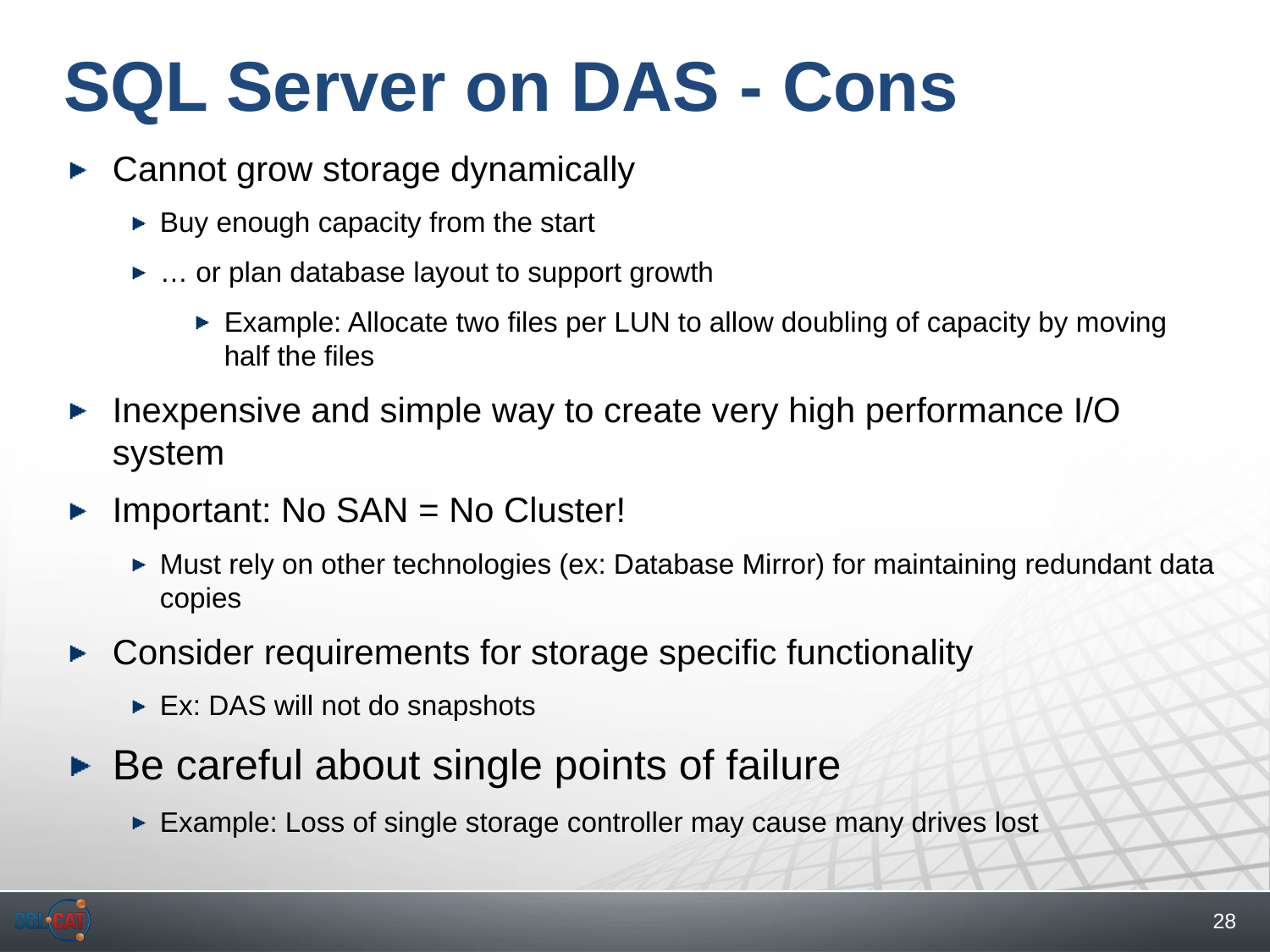

# SQL Server on DAS - Cons
Cannot grow storage dynamically
Buy enough capacity from the start
… or plan database layout to support growth
Example: Allocate two files per LUN to allow doubling of capacity by moving half the files
Inexpensive and simple way to create very high performance I/O system
Important: No SAN = No Cluster!
Must rely on other technologies (ex: Database Mirror) for maintaining redundant data copies
Consider requirements for storage specific functionality
Ex: DAS will not do snapshots
Be careful about single points of failure
Example: Loss of single storage controller may cause many drives lost